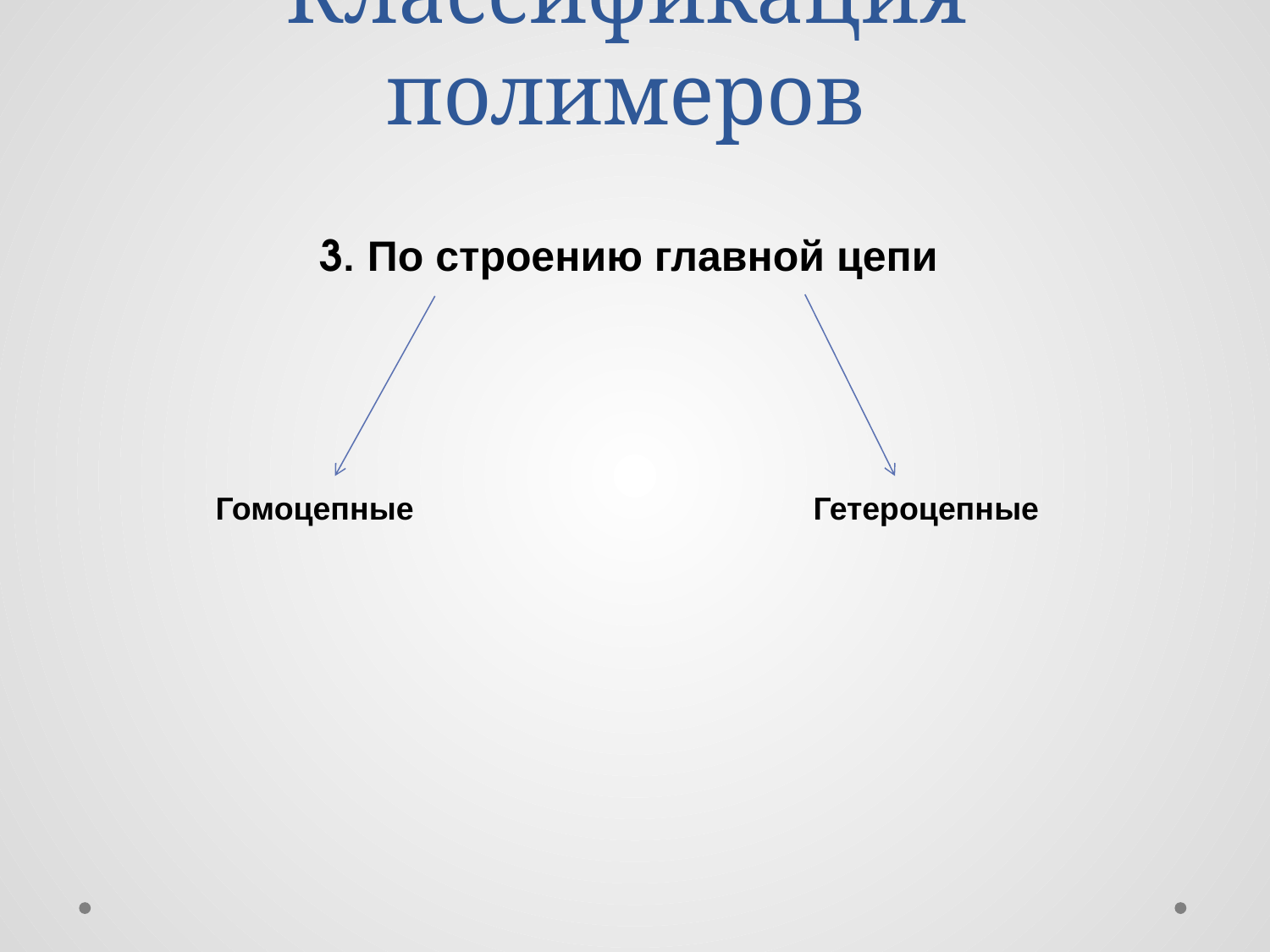

# Классификация полимеров
3. По строению главной цепи
Гомоцепные
Гетероцепные